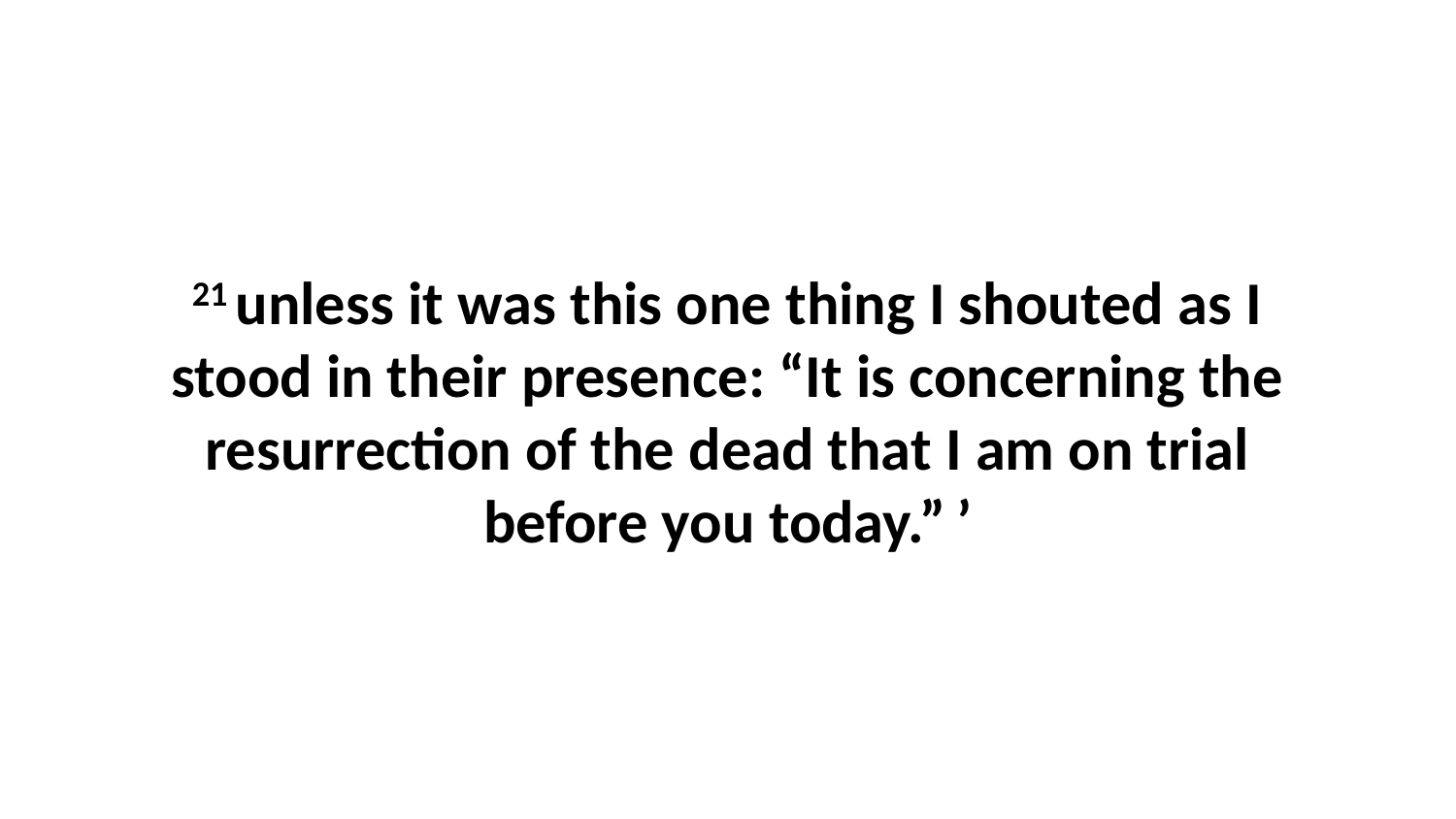

21 unless it was this one thing I shouted as I stood in their presence: “It is concerning the resurrection of the dead that I am on trial before you today.” ’